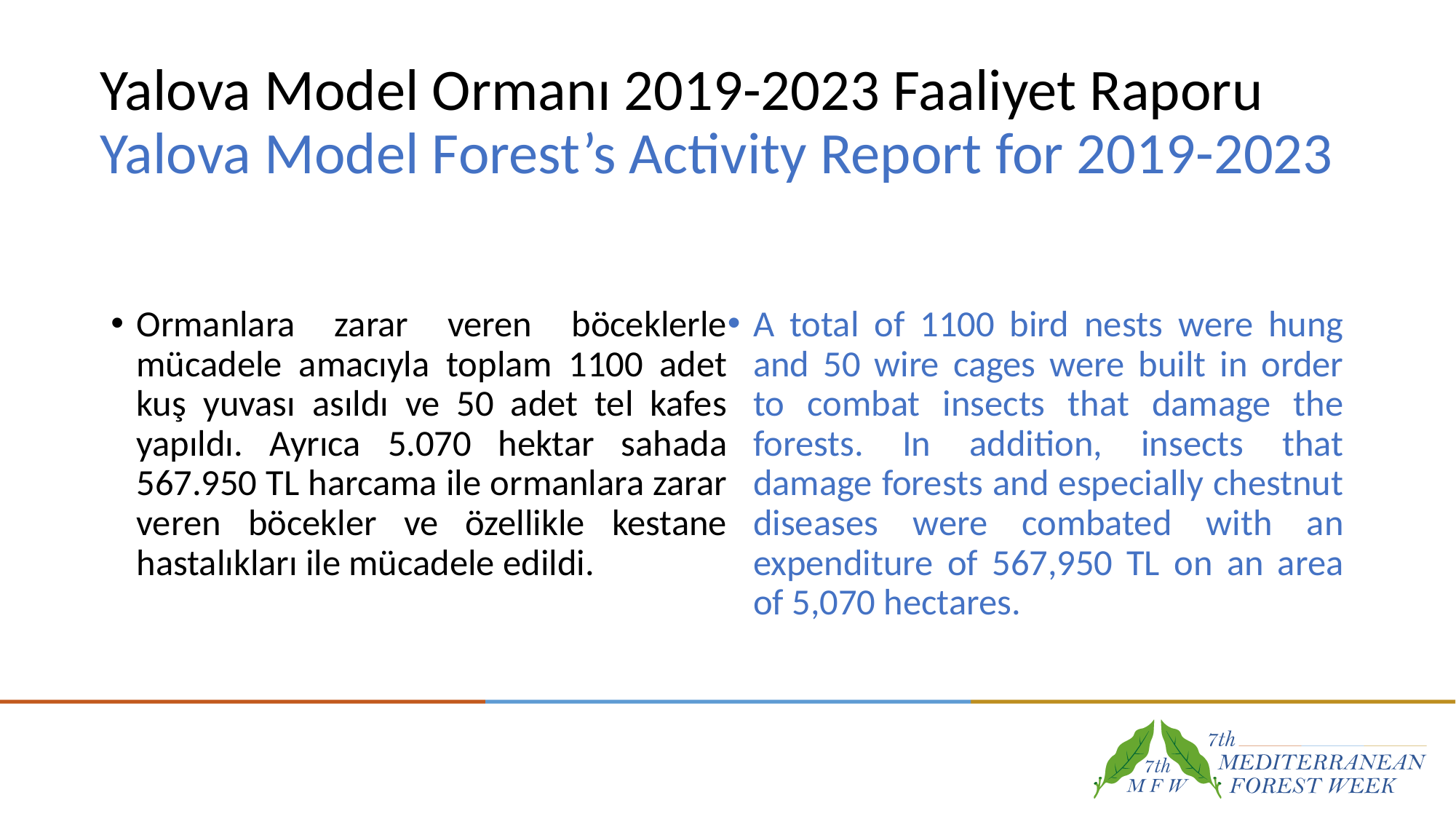

# Yalova Model Ormanı 2019-2023 Faaliyet Raporu Yalova Model Forest’s Activity Report for 2019-2023
Ormanlara zarar veren böceklerle mücadele amacıyla toplam 1100 adet kuş yuvası asıldı ve 50 adet tel kafes yapıldı. Ayrıca 5.070 hektar sahada 567.950 TL harcama ile ormanlara zarar veren böcekler ve özellikle kestane hastalıkları ile mücadele edildi.

A total of 1100 bird nests were hung and 50 wire cages were built in order to combat insects that damage the forests. In addition, insects that damage forests and especially chestnut diseases were combated with an expenditure of 567,950 TL on an area of ​​5,070 hectares.